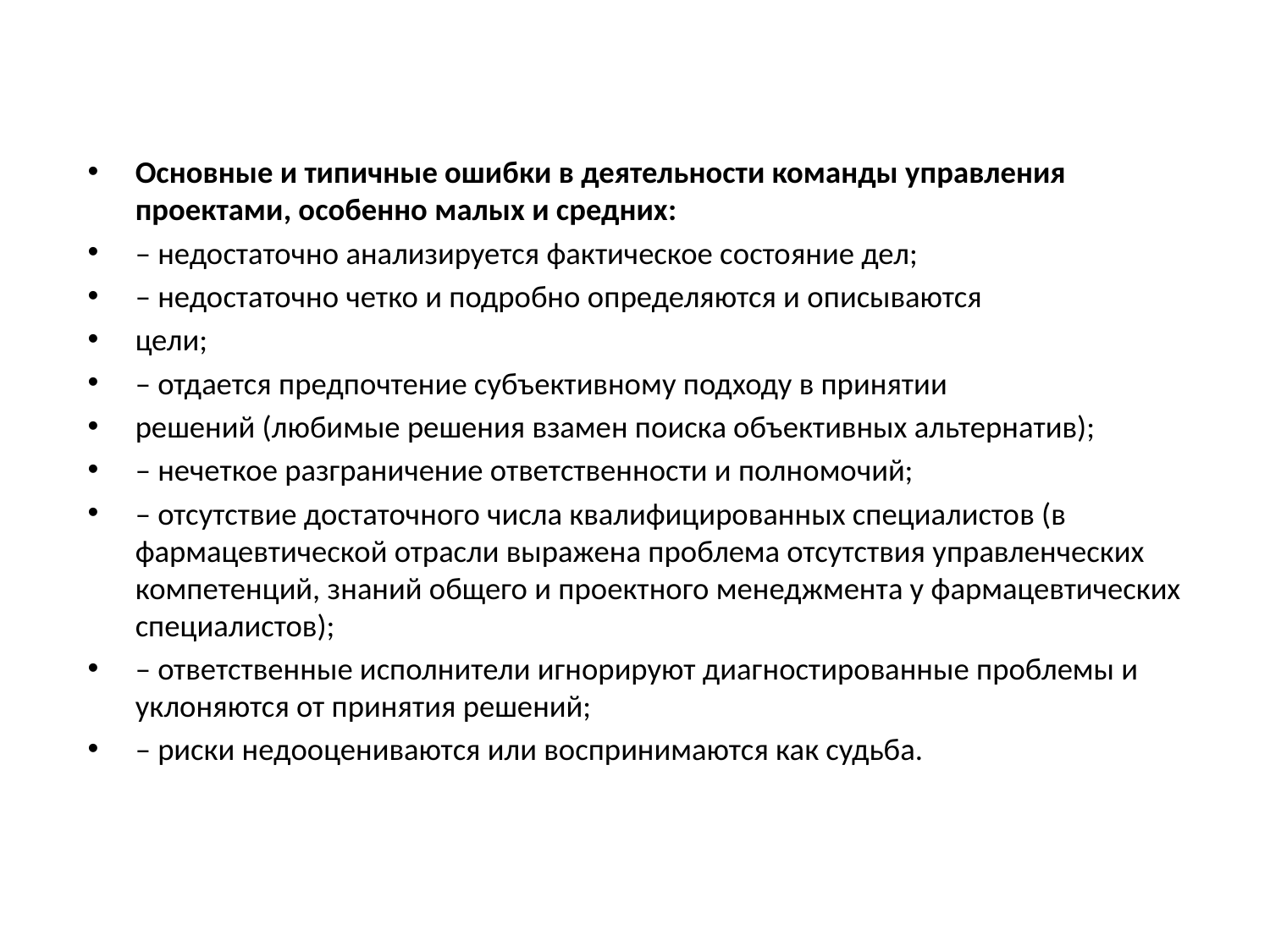

Основные и типичные ошибки в деятельности команды управления проектами, особенно малых и средних:
– недостаточно анализируется фактическое состояние дел;
– недостаточно четко и подробно определяются и описываются
цели;
– отдается предпочтение субъективному подходу в принятии
решений (любимые решения взамен поиска объективных альтернатив);
– нечеткое разграничение ответственности и полномочий;
– отсутствие достаточного числа квалифицированных специалистов (в фармацевтической отрасли выражена проблема отсутствия управленческих компетенций, знаний общего и проектного менеджмента у фармацевтических специалистов);
– ответственные исполнители игнорируют диагностированные проблемы и уклоняются от принятия решений;
– риски недооцениваются или воспринимаются как судьба.